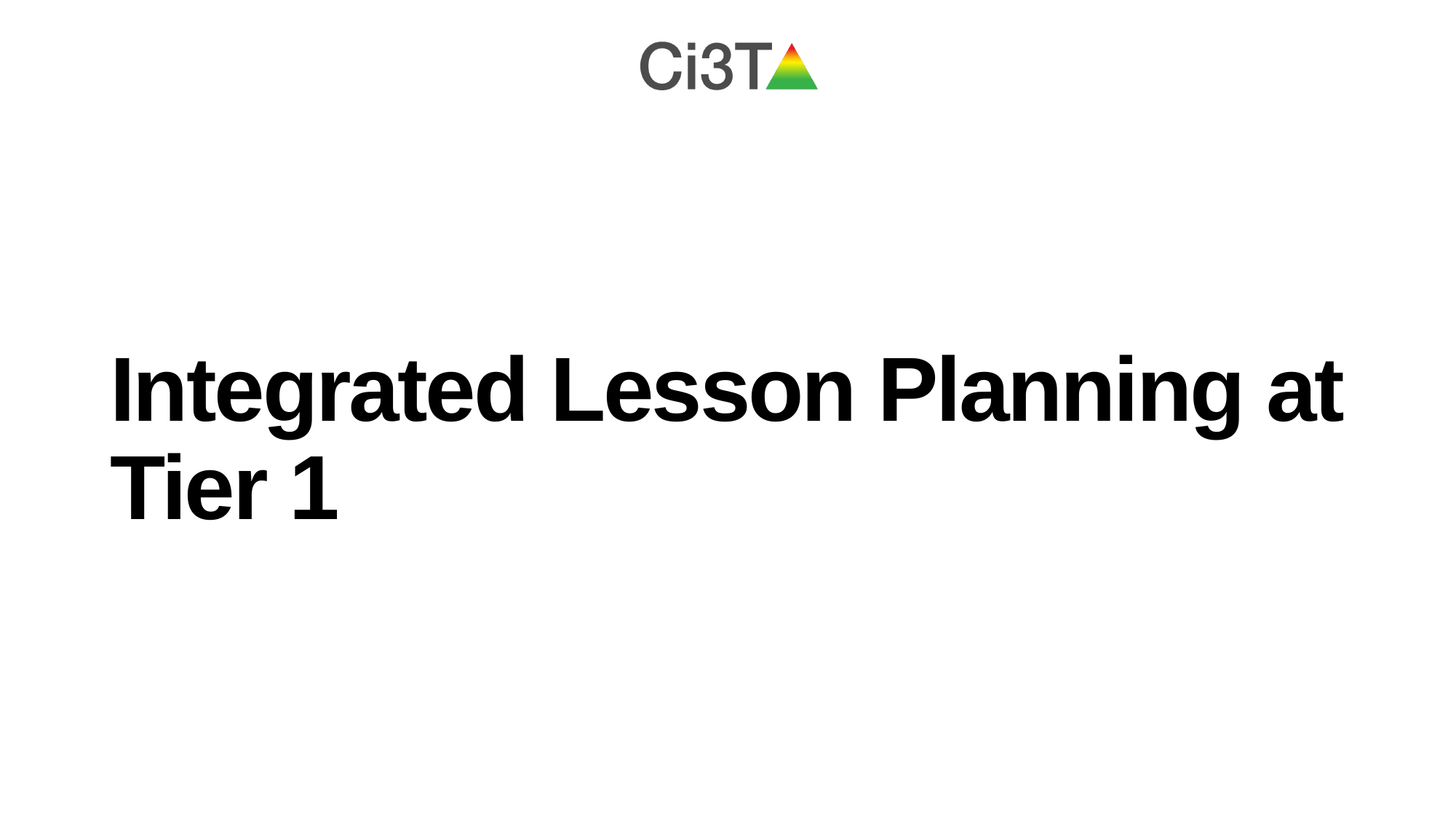

# Integrated Lesson Planning at Tier 1